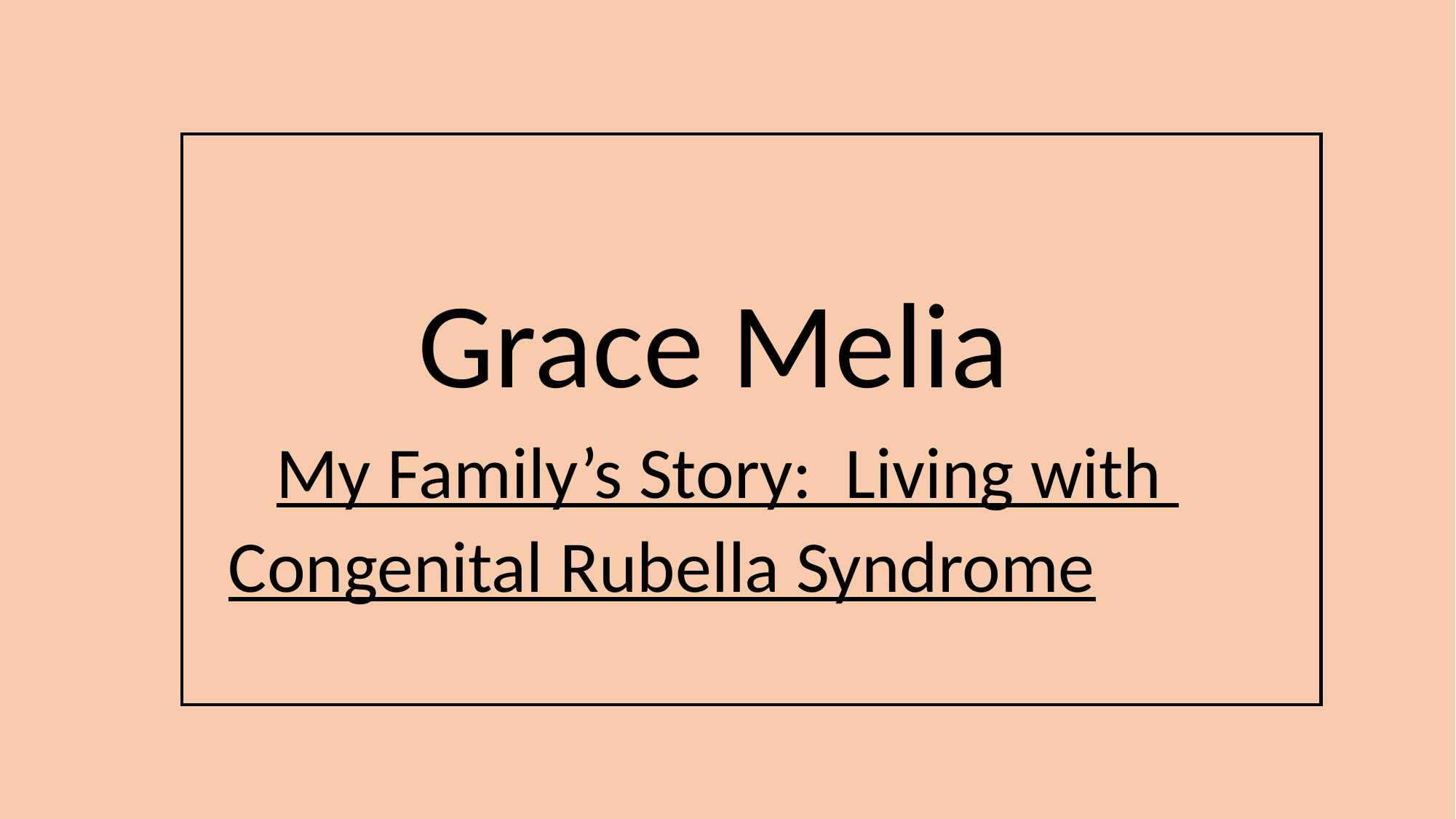

# Grace Melia
My Family’s Story:  Living with
Congenital Rubella Syndrome